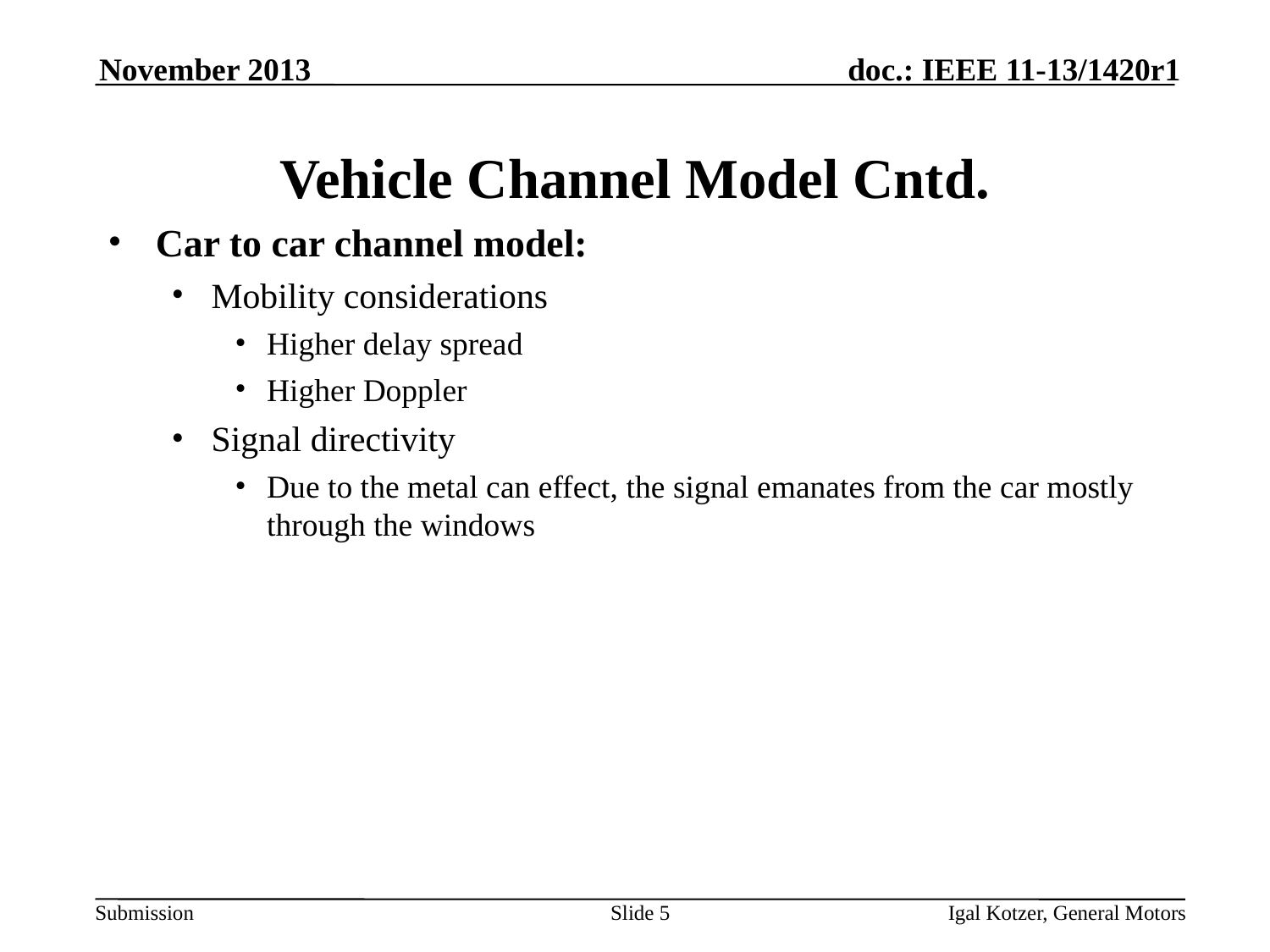

November 2013
# Vehicle Channel Model Cntd.
Car to car channel model:
Mobility considerations
Higher delay spread
Higher Doppler
Signal directivity
Due to the metal can effect, the signal emanates from the car mostly through the windows
Slide 5
Igal Kotzer, General Motors